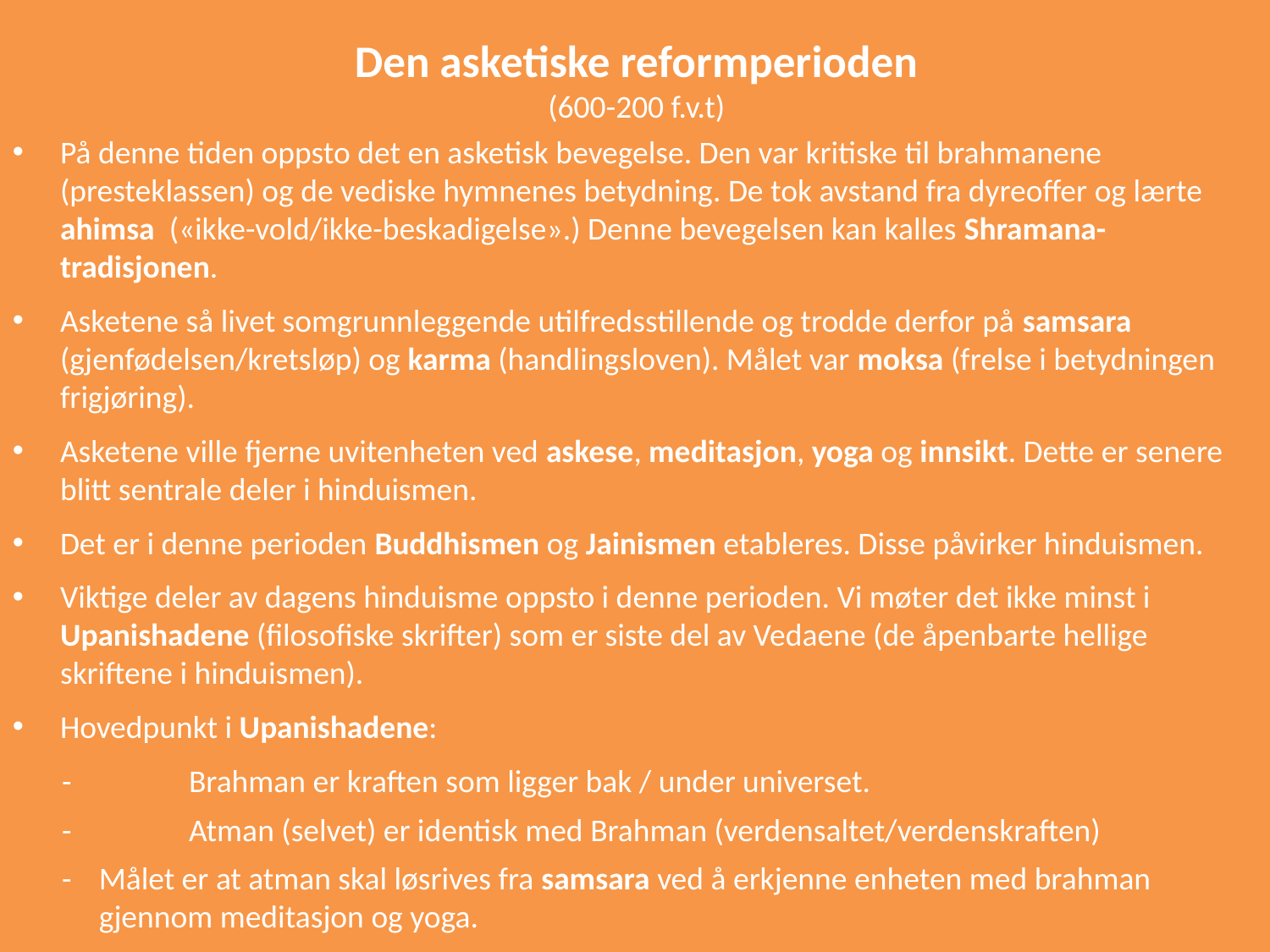

Den asketiske reformperioden
(600-200 f.v.t)
På denne tiden oppsto det en asketisk bevegelse. Den var kritiske til brahmanene (presteklassen) og de vediske hymnenes betydning. De tok avstand fra dyreoffer og lærte ahimsa  («ikke-vold/ikke-beskadigelse».) Denne bevegelsen kan kalles Shramana-tradisjonen.
Asketene så livet somgrunnleggende utilfredsstillende og trodde derfor på samsara (gjenfødelsen/kretsløp) og karma (handlingsloven). Målet var moksa (frelse i betydningen frigjøring).
Asketene ville fjerne uvitenheten ved askese, meditasjon, yoga og innsikt. Dette er senere blitt sentrale deler i hinduismen.
Det er i denne perioden Buddhismen og Jainismen etableres. Disse påvirker hinduismen.
Viktige deler av dagens hinduisme oppsto i denne perioden. Vi møter det ikke minst i Upanishadene (filosofiske skrifter) som er siste del av Vedaene (de åpenbarte hellige skriftene i hinduismen).
Hovedpunkt i Upanishadene:
	-	Brahman er kraften som ligger bak / under universet.
	-	Atman (selvet) er identisk med Brahman (verdensaltet/verdenskraften)
-	Målet er at atman skal løsrives fra samsara ved å erkjenne enheten med brahman gjennom meditasjon og yoga.